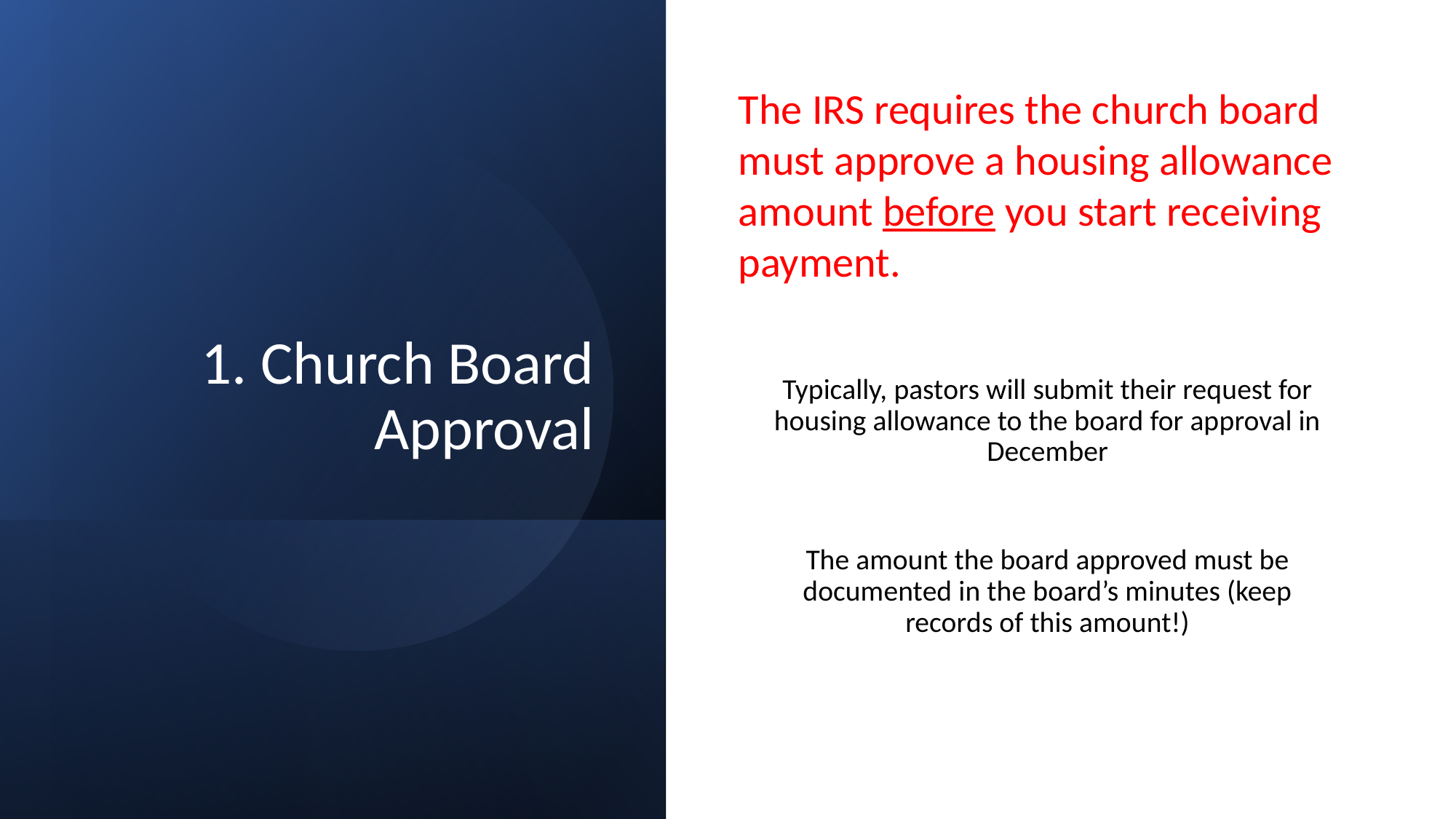

The IRS requires the church board must approve a housing allowance amount before you start receiving payment.

# 1. Church Board Approval

Typically, pastors will submit their request for housing allowance to the board for approval in December

The amount the board approved must be documented in the board’s minutes (keep records of this amount!)